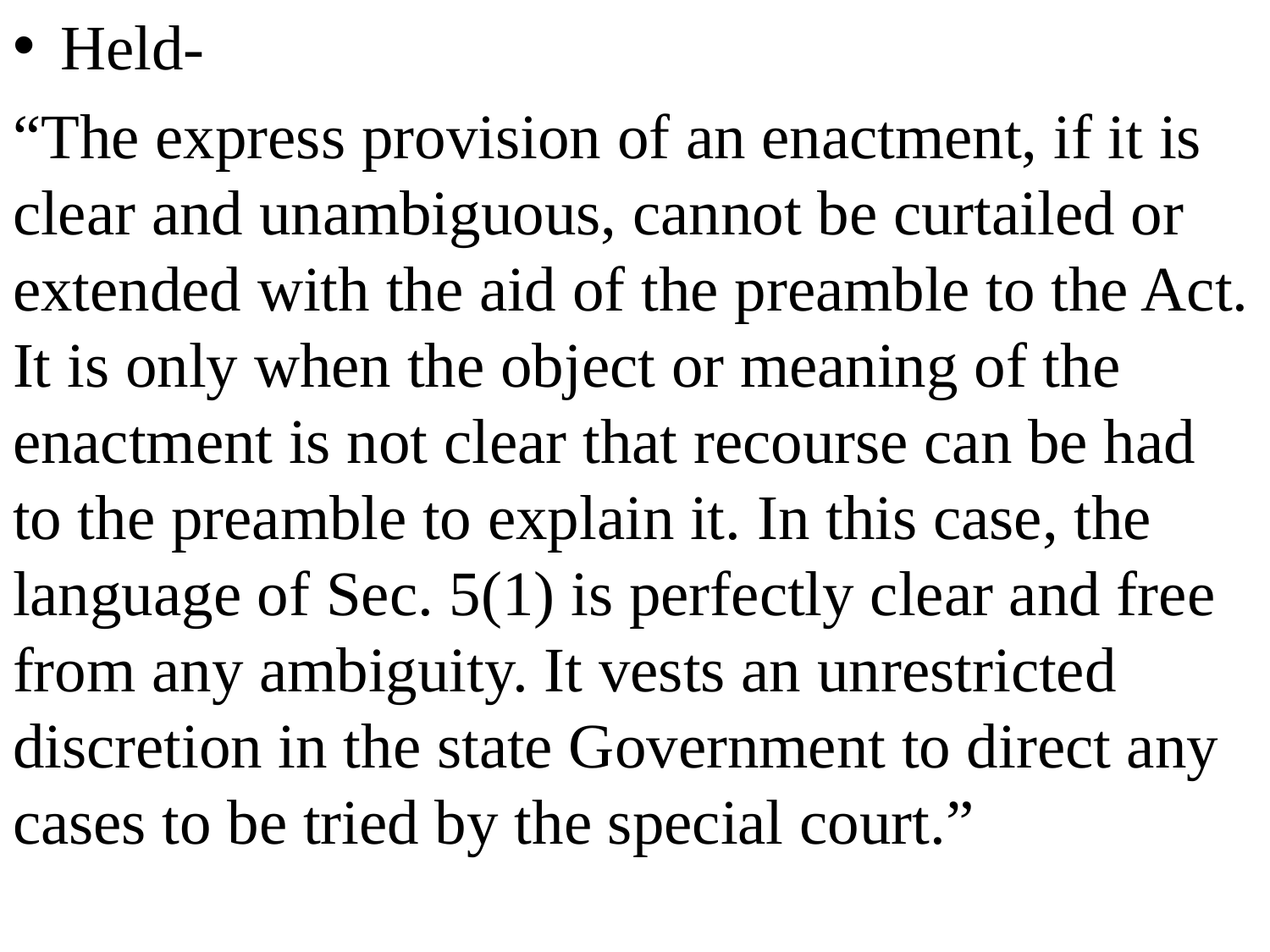

Held-
“The express provision of an enactment, if it is clear and unambiguous, cannot be curtailed or extended with the aid of the preamble to the Act. It is only when the object or meaning of the enactment is not clear that recourse can be had to the preamble to explain it. In this case, the language of Sec. 5(1) is perfectly clear and free from any ambiguity. It vests an unrestricted discretion in the state Government to direct any cases to be tried by the special court.”